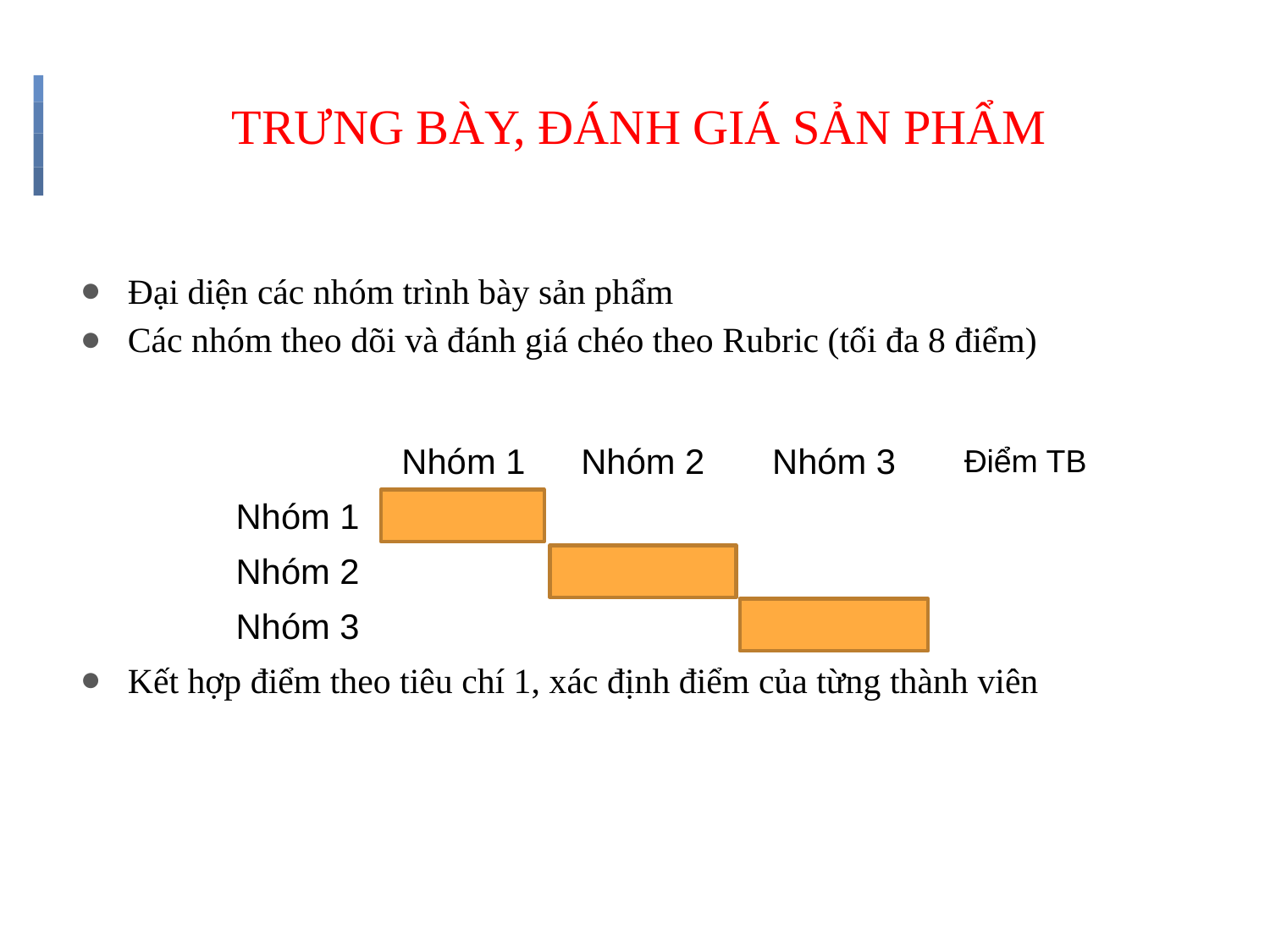

# TRƯNG BÀY, ĐÁNH GIÁ SẢN PHẨM
Đại diện các nhóm trình bày sản phẩm
Các nhóm theo dõi và đánh giá chéo theo Rubric (tối đa 8 điểm)

Kết hợp điểm theo tiêu chí 1, xác định điểm của từng thành viên
|  | Nhóm 1 | Nhóm 2 | Nhóm 3 | Điểm TB |
| --- | --- | --- | --- | --- |
| Nhóm 1 |  |  |  |  |
| Nhóm 2 |  |  |  |  |
| Nhóm 3 |  |  |  |  |